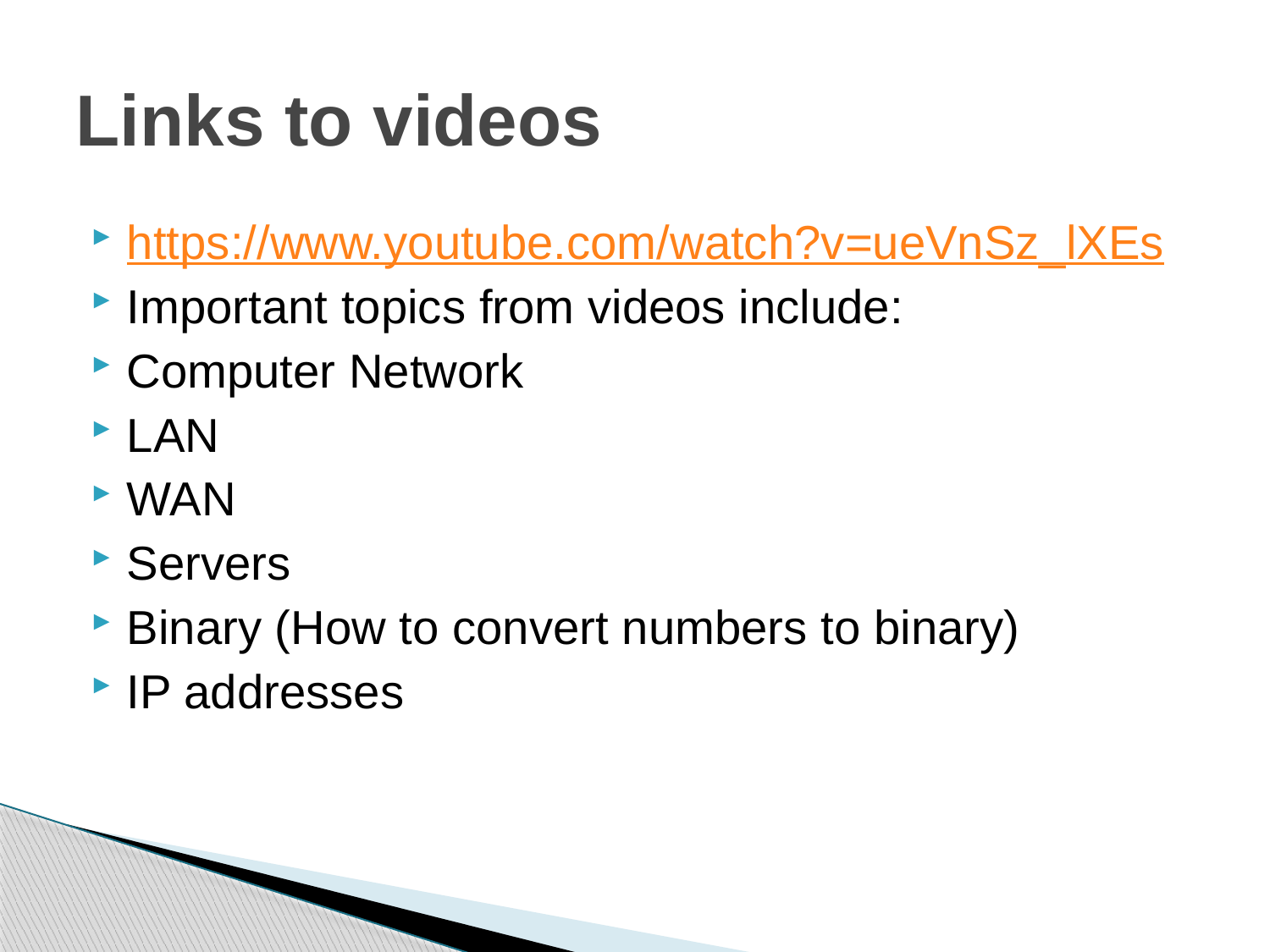

# Links to videos
https://www.youtube.com/watch?v=ueVnSz_lXEs
Important topics from videos include:
Computer Network
LAN
WAN
Servers
Binary (How to convert numbers to binary)
IP addresses